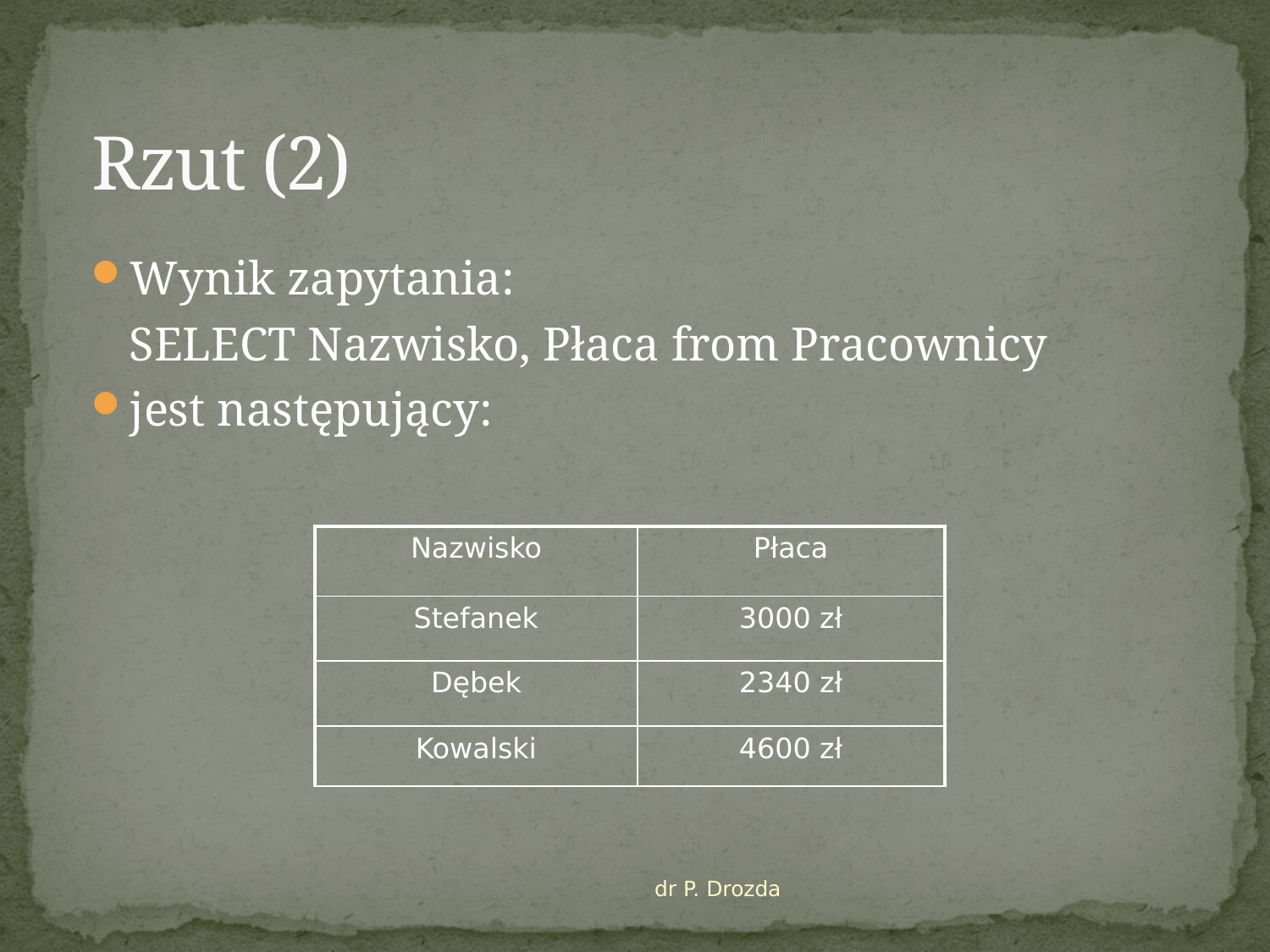

# Rzut (2)
Wynik zapytania:
	SELECT Nazwisko, Płaca from Pracownicy
jest następujący:

| Nazwisko | Płaca |
| --- | --- |
| Stefanek | 3000 zł |
| Dębek | 2340 zł |
| Kowalski | 4600 zł |
dr P. Drozda